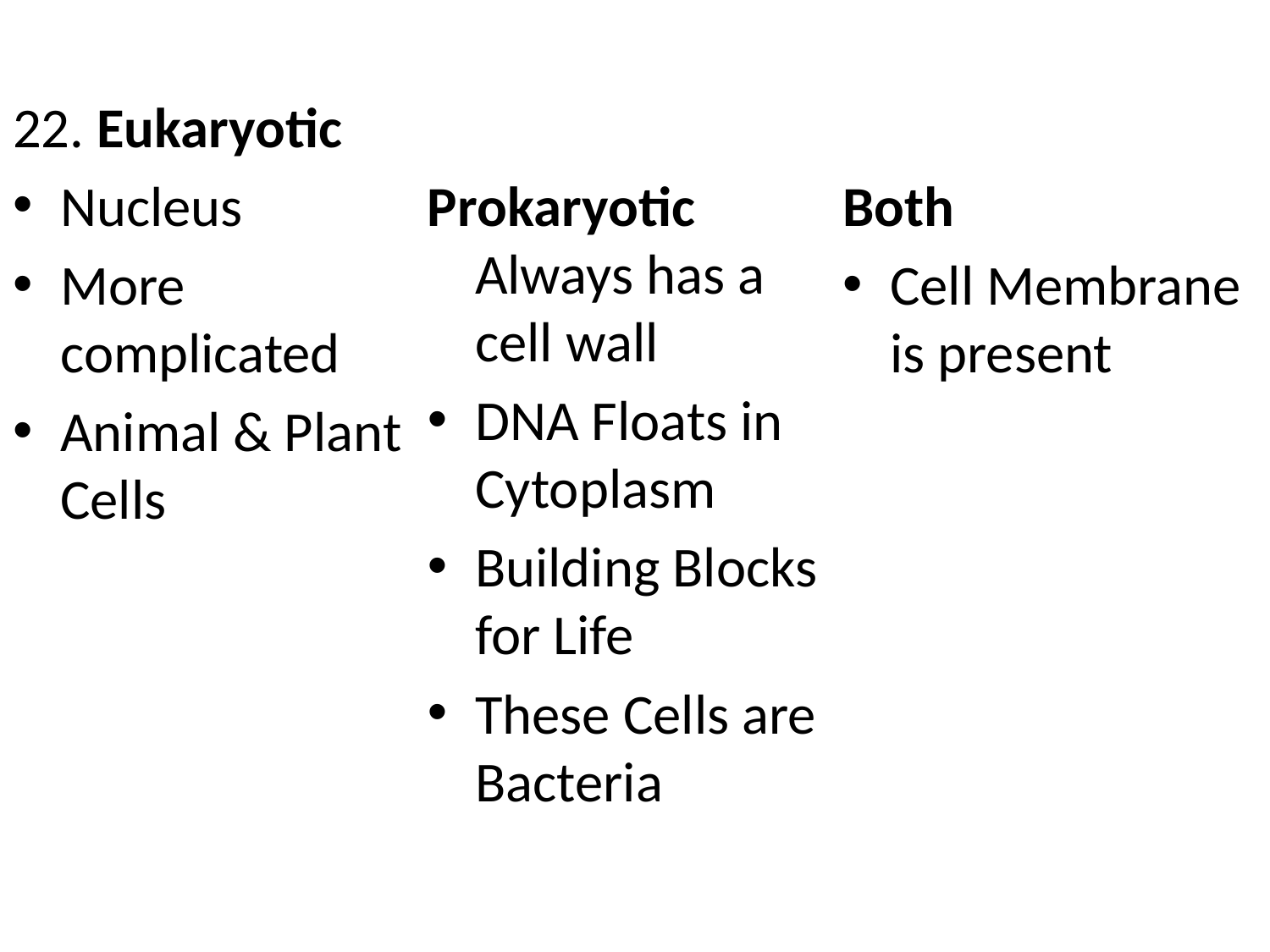

22. Eukaryotic
Nucleus
More complicated
Animal & Plant Cells
Prokaryotic Always has a cell wall
DNA Floats in Cytoplasm
Building Blocks for Life
These Cells are Bacteria
Both
Cell Membrane is present